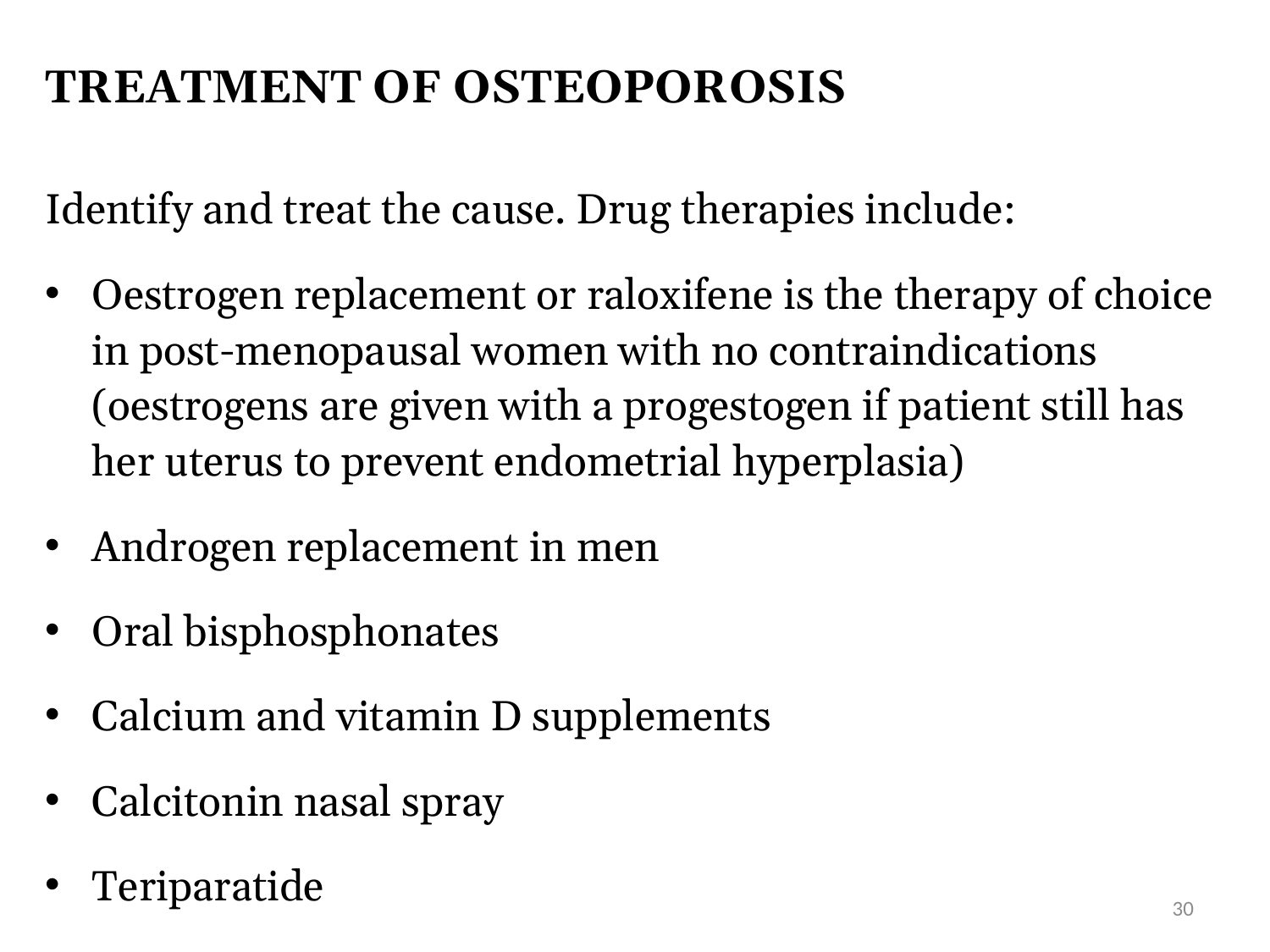

# Treatment of osteoporosis
Identify and treat the cause. Drug therapies include:
Oestrogen replacement or raloxifene is the therapy of choice in post-menopausal women with no contraindications (oestrogens are given with a progestogen if patient still has her uterus to prevent endometrial hyperplasia)
Androgen replacement in men
Oral bisphosphonates
Calcium and vitamin D supplements
Calcitonin nasal spray
Teriparatide

30